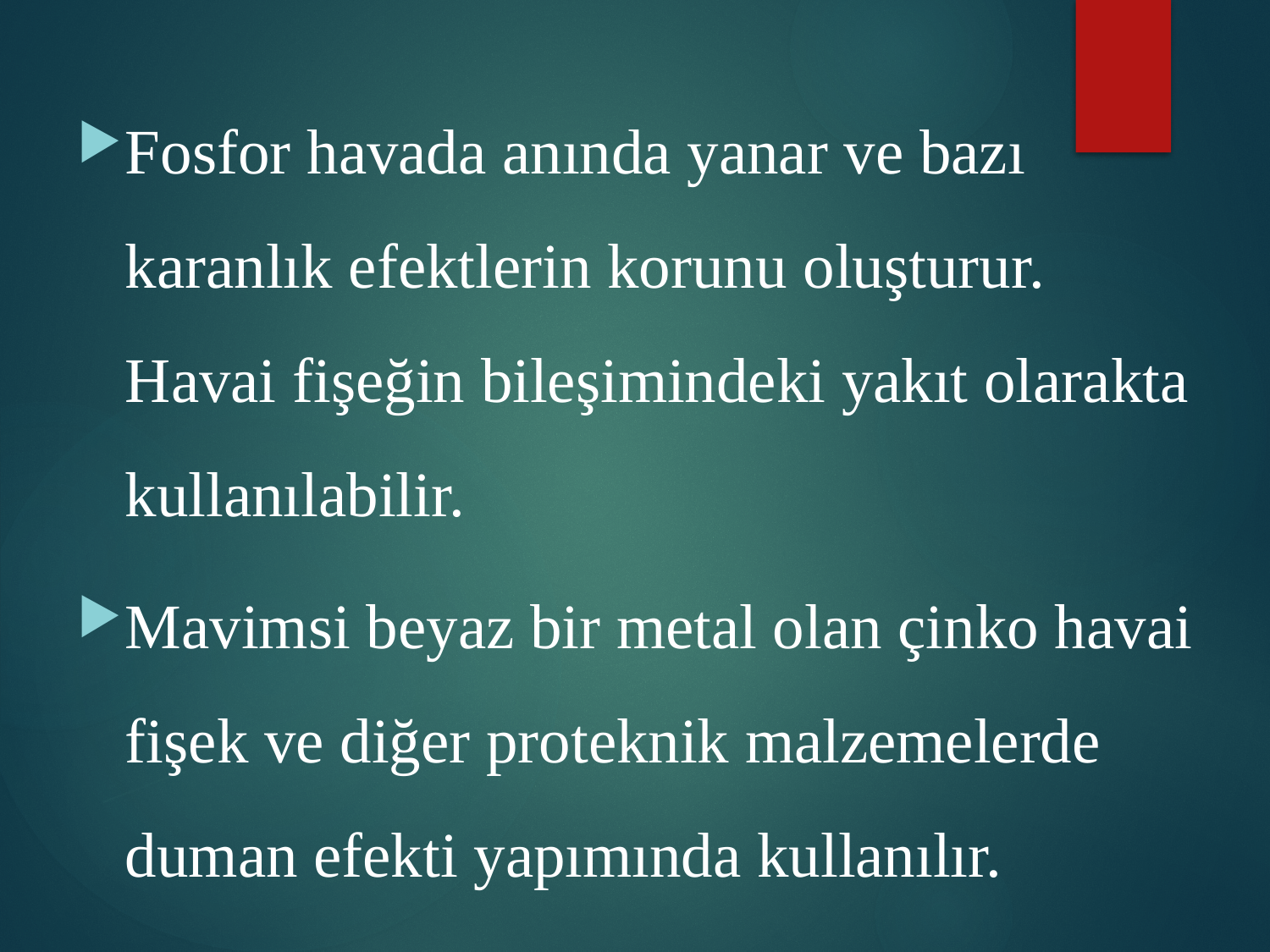

Fosfor havada anında yanar ve bazı karanlık efektlerin korunu oluşturur. Havai fişeğin bileşimindeki yakıt olarakta kullanılabilir.
Mavimsi beyaz bir metal olan çinko havai fişek ve diğer proteknik malzemelerde duman efekti yapımında kullanılır.